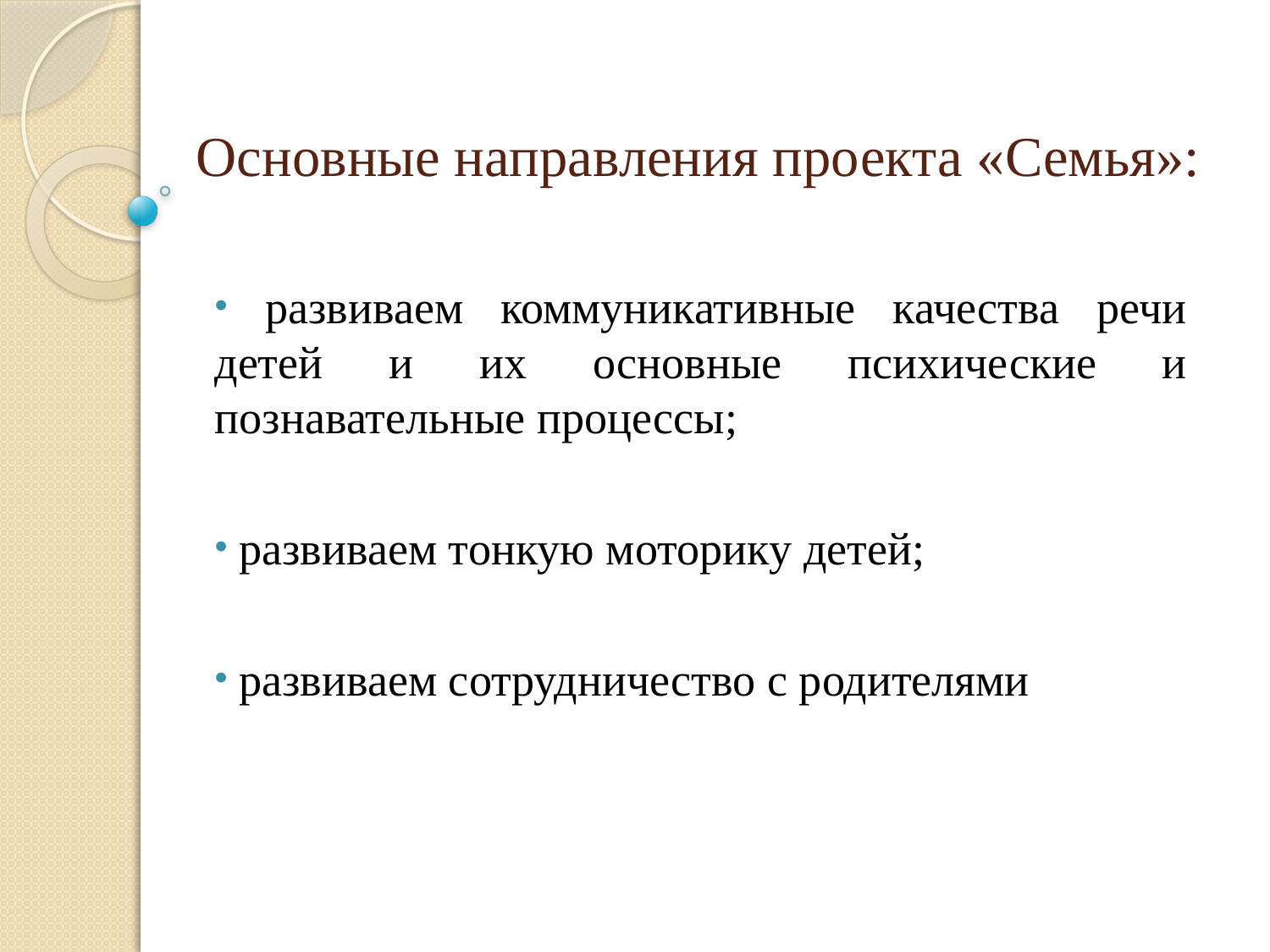

# Основные направления проекта «Семья»:
 развиваем коммуникативные качества речи детей и их основные психические и познавательные процессы;

 развиваем тонкую моторику детей;

 развиваем сотрудничество с родителями